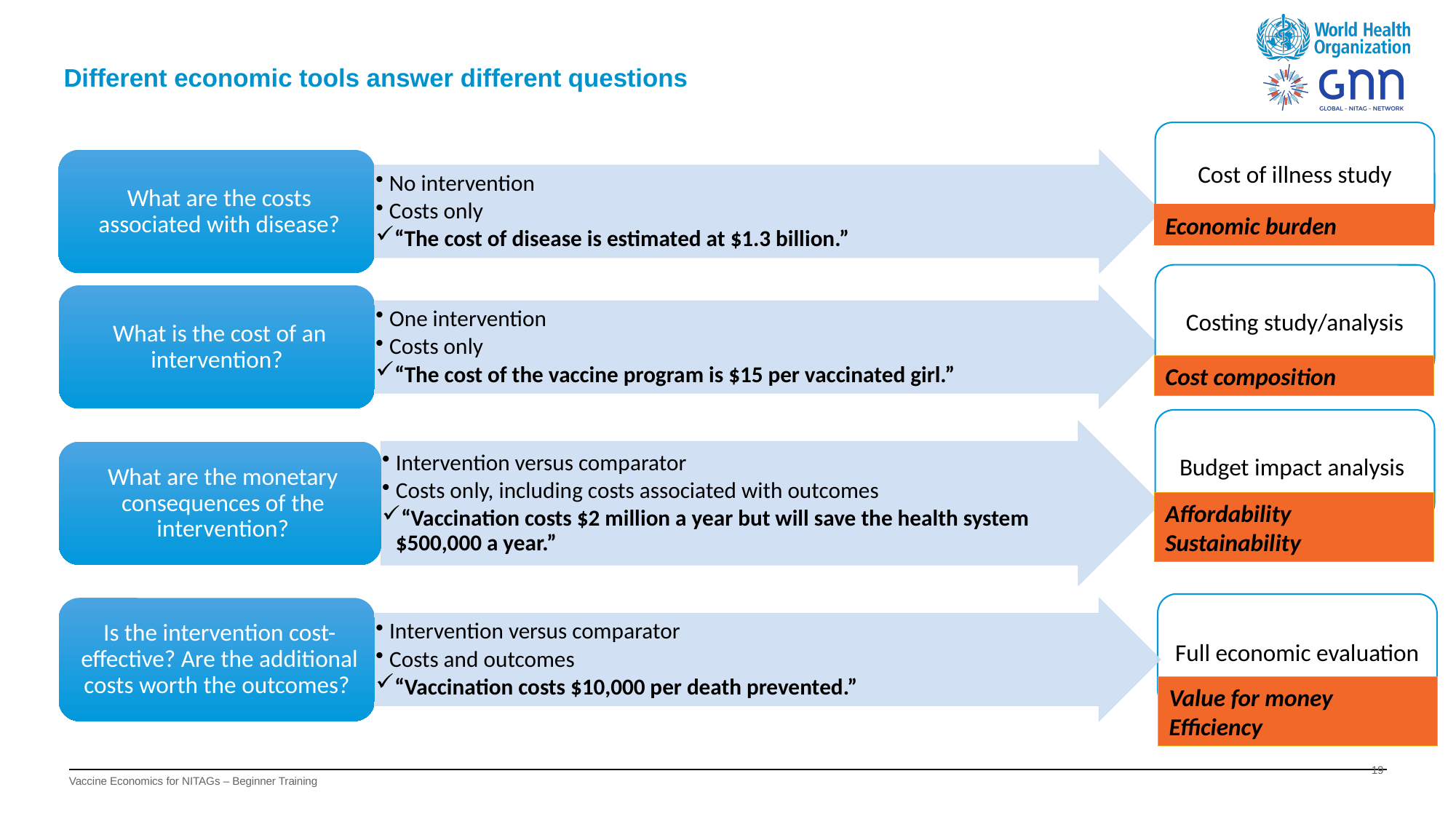

# Different economic tools answer different questions
Cost of illness study
Economic burden
Costing study/analysis
Cost composition
Budget impact analysis
Affordability
Sustainability
Value for money
Efficiency
No intervention
Costs only
“The cost of disease is estimated at $1.3 billion.”
What are the costs associated with disease?
One intervention
Costs only
“The cost of the vaccine program is $15 per vaccinated girl.”
What is the cost of an intervention?
Intervention versus comparator
Costs only, including costs associated with outcomes
“Vaccination costs $2 million a year but will save the health system $500,000 a year.”
What are the monetary consequences of the intervention?
Intervention versus comparator
Costs and outcomes
“Vaccination costs $10,000 per death prevented.”
Is the intervention cost-effective? Are the additional costs worth the outcomes?
Full economic evaluation
19
Vaccine Economics for NITAGs – Beginner Training